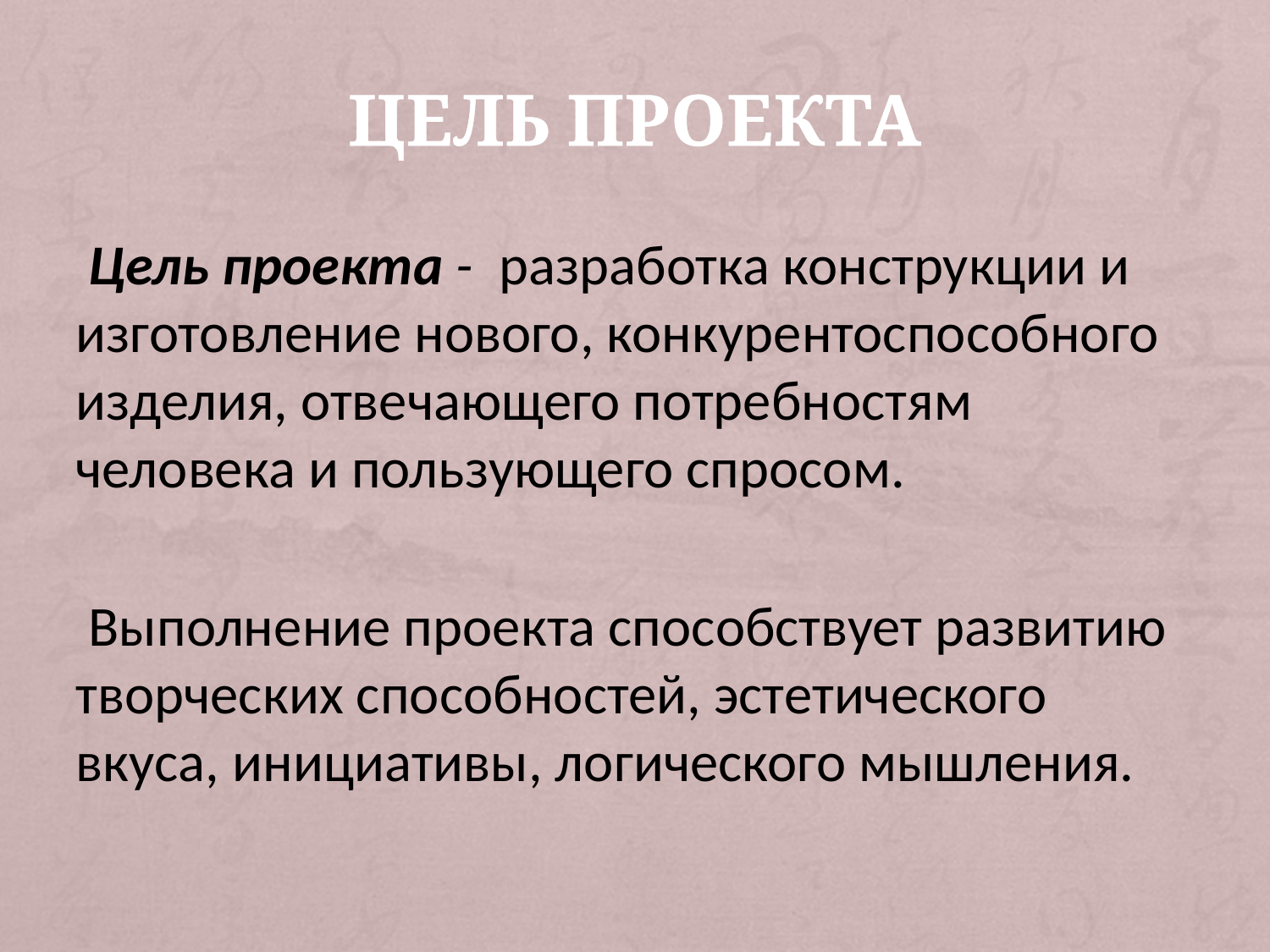

# цель проекта
 Цель проекта -  разработка конструкции и изготовление нового, конкурентоспособного изделия, отвечающего потребностям человека и пользующего спросом.

 Выполнение проекта способствует развитию творческих способностей, эстетического вкуса, инициативы, логического мышления.